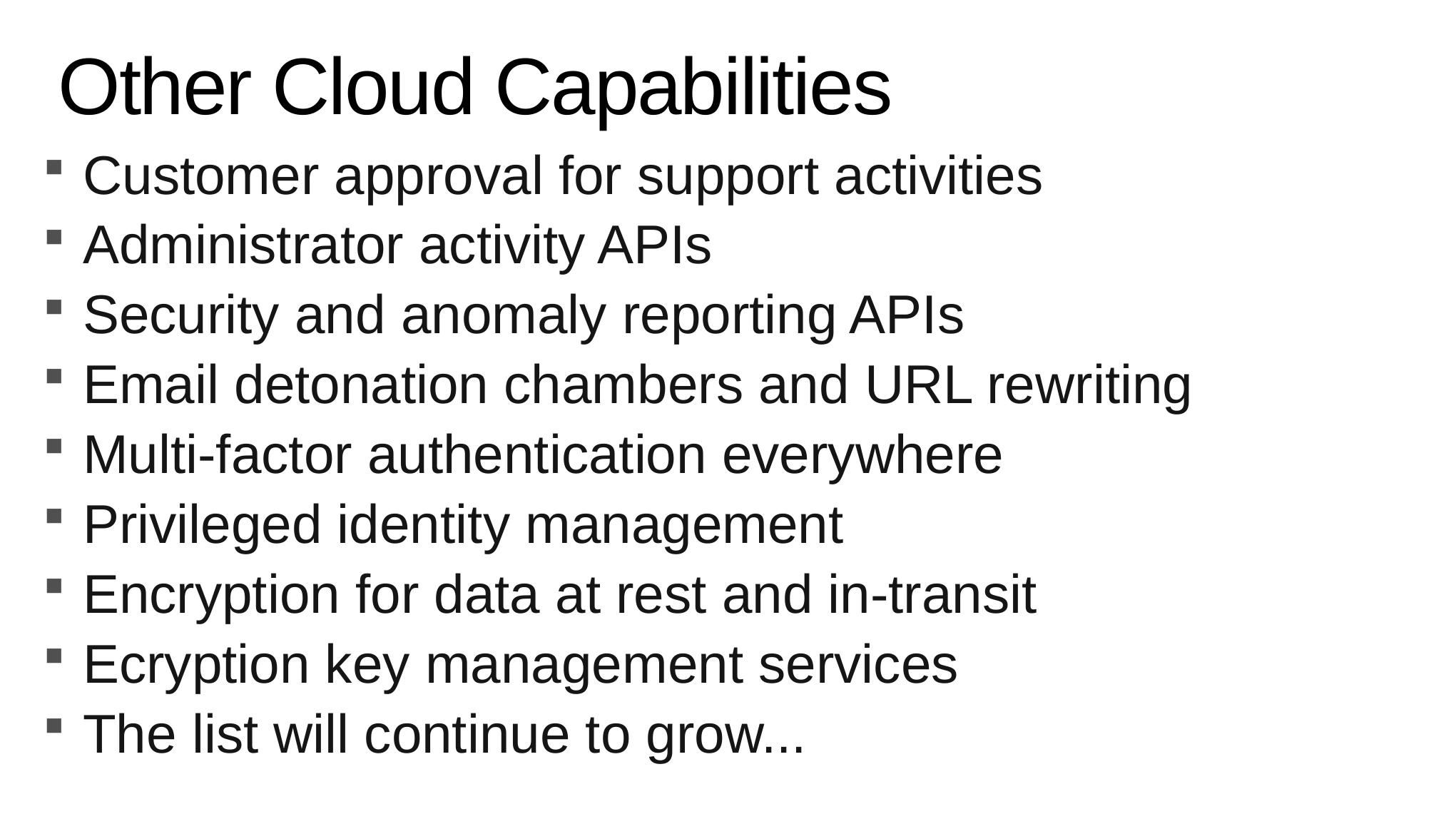

# Other Cloud Capabilities
Customer approval for support activities
Administrator activity APIs
Security and anomaly reporting APIs
Email detonation chambers and URL rewriting
Multi-factor authentication everywhere
Privileged identity management
Encryption for data at rest and in-transit
Ecryption key management services
The list will continue to grow...